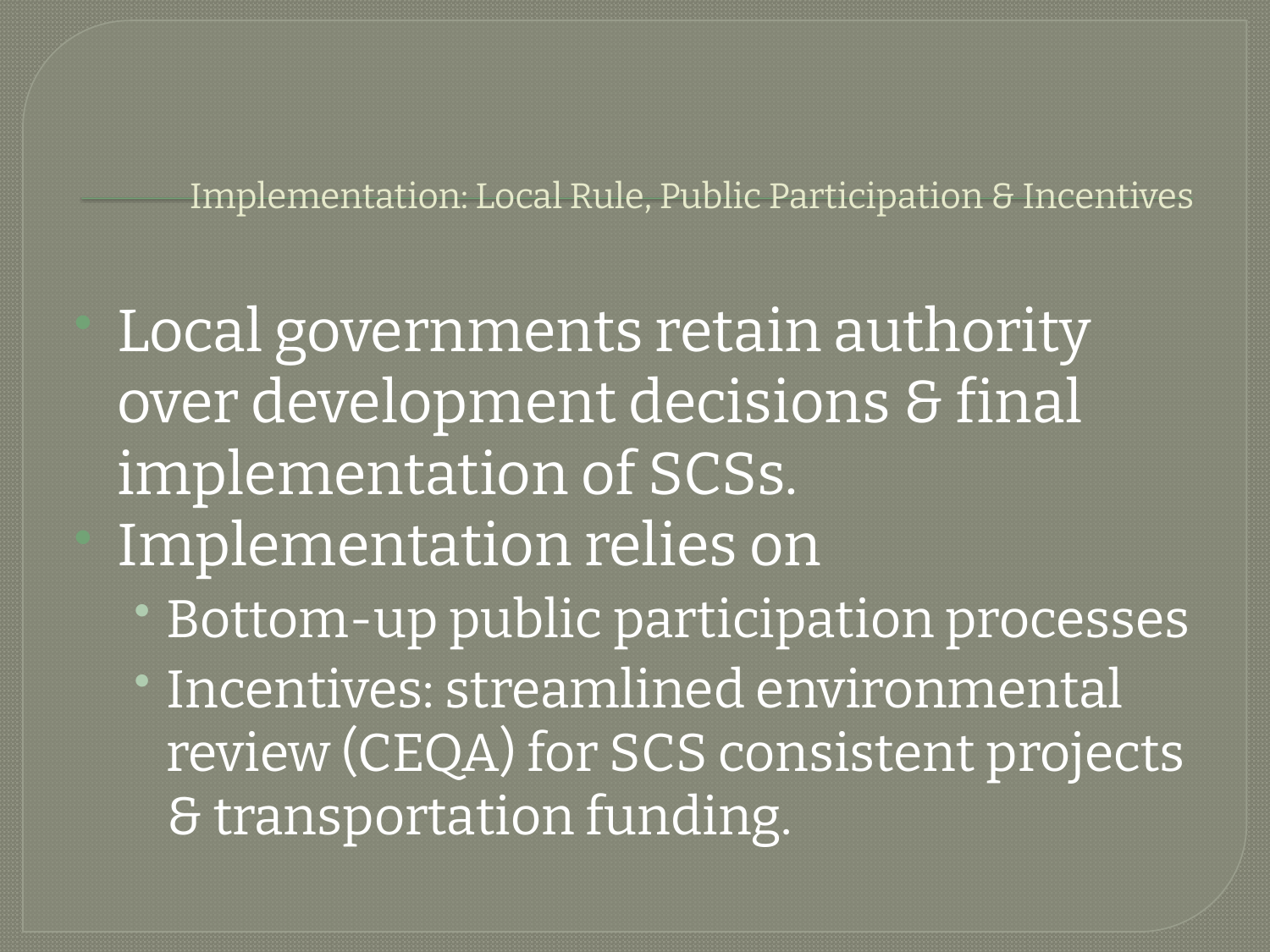

# Implementation: Local Rule, Public Participation & Incentives
Local governments retain authority over development decisions & final implementation of SCSs.
Implementation relies on
Bottom-up public participation processes
Incentives: streamlined environmental review (CEQA) for SCS consistent projects & transportation funding.